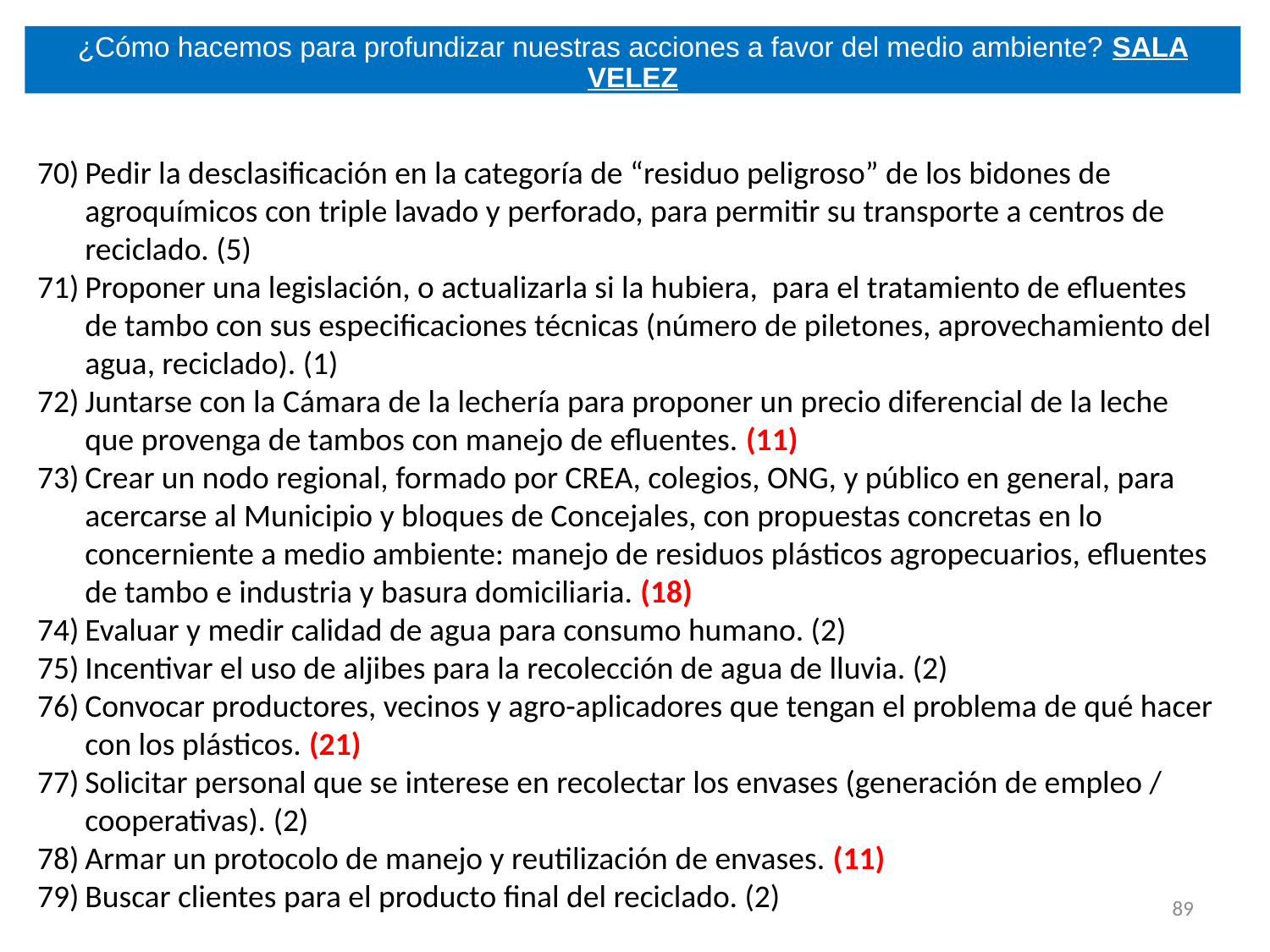

¿Cómo hacemos para profundizar nuestras acciones a favor del medio ambiente? SALA VELEZ

Pedir la desclasificación en la categoría de “residuo peligroso” de los bidones de agroquímicos con triple lavado y perforado, para permitir su transporte a centros de reciclado. (5)
Proponer una legislación, o actualizarla si la hubiera,  para el tratamiento de efluentes de tambo con sus especificaciones técnicas (número de piletones, aprovechamiento del agua, reciclado). (1)
Juntarse con la Cámara de la lechería para proponer un precio diferencial de la leche que provenga de tambos con manejo de efluentes. (11)
Crear un nodo regional, formado por CREA, colegios, ONG, y público en general, para acercarse al Municipio y bloques de Concejales, con propuestas concretas en lo concerniente a medio ambiente: manejo de residuos plásticos agropecuarios, efluentes de tambo e industria y basura domiciliaria. (18)
Evaluar y medir calidad de agua para consumo humano. (2)
Incentivar el uso de aljibes para la recolección de agua de lluvia. (2)
Convocar productores, vecinos y agro-aplicadores que tengan el problema de qué hacer con los plásticos. (21)
Solicitar personal que se interese en recolectar los envases (generación de empleo / cooperativas). (2)
Armar un protocolo de manejo y reutilización de envases. (11)
Buscar clientes para el producto final del reciclado. (2)
89